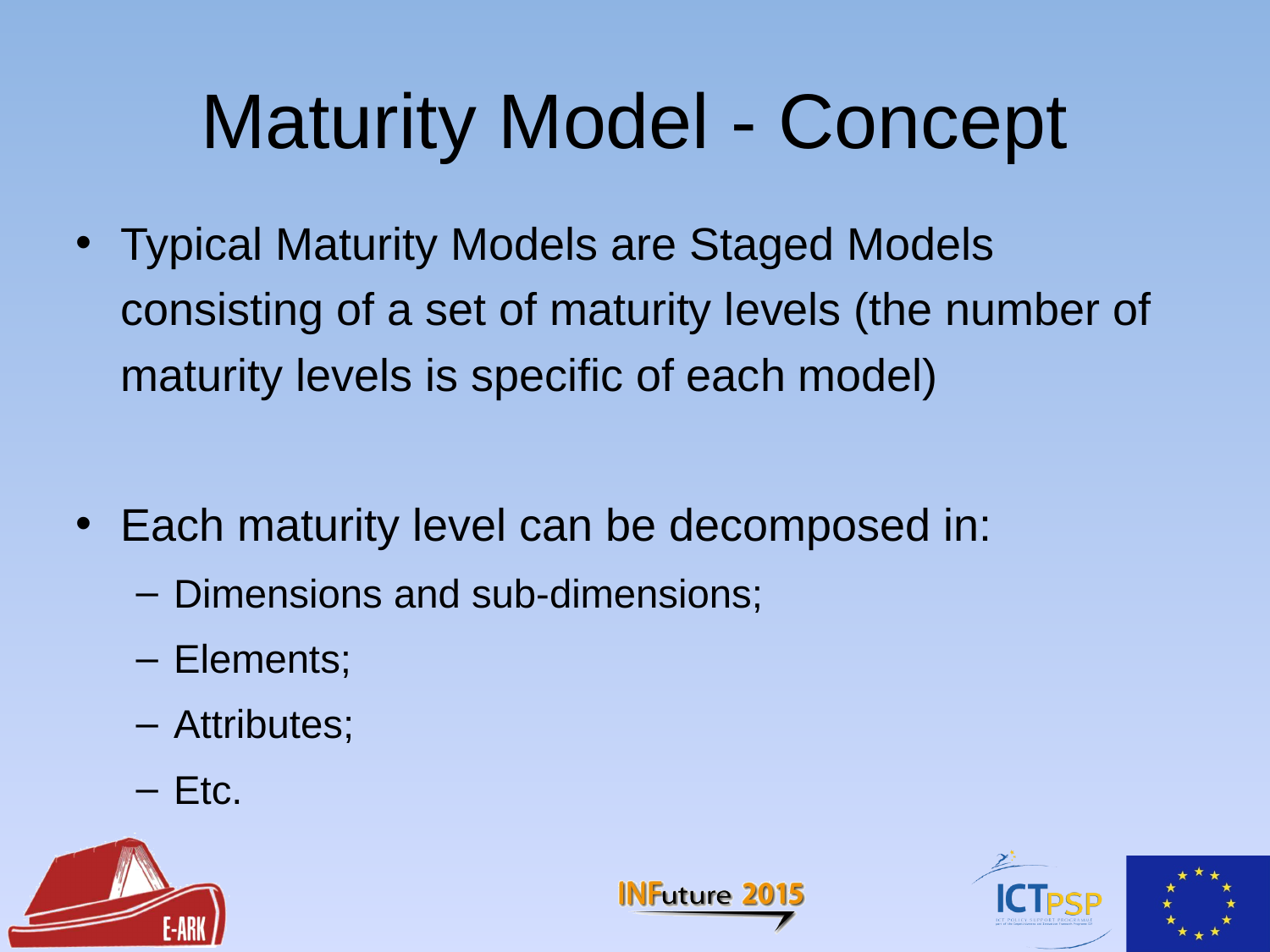

# Maturity Model - Concept
Typical Maturity Models are Staged Models consisting of a set of maturity levels (the number of maturity levels is specific of each model)

Each maturity level can be decomposed in:
Dimensions and sub-dimensions;
Elements;
Attributes;
Etc.